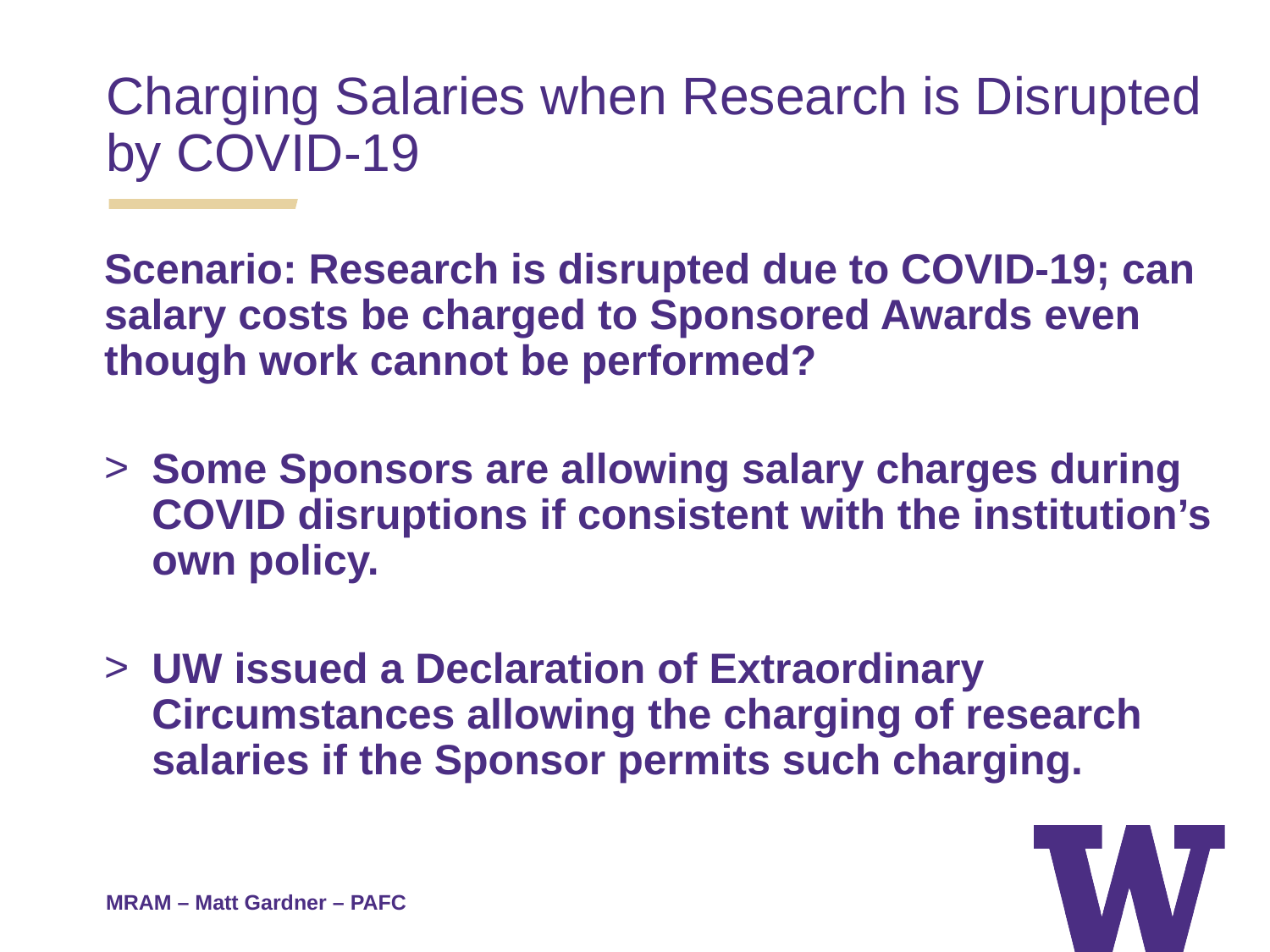

Charging Salaries when Research is Disrupted by COVID-19
Scenario: Research is disrupted due to COVID-19; can salary costs be charged to Sponsored Awards even though work cannot be performed?

Some Sponsors are allowing salary charges during COVID disruptions if consistent with the institution’s own policy.

UW issued a Declaration of Extraordinary Circumstances allowing the charging of research salaries if the Sponsor permits such charging.
MRAM – Matt Gardner – PAFC